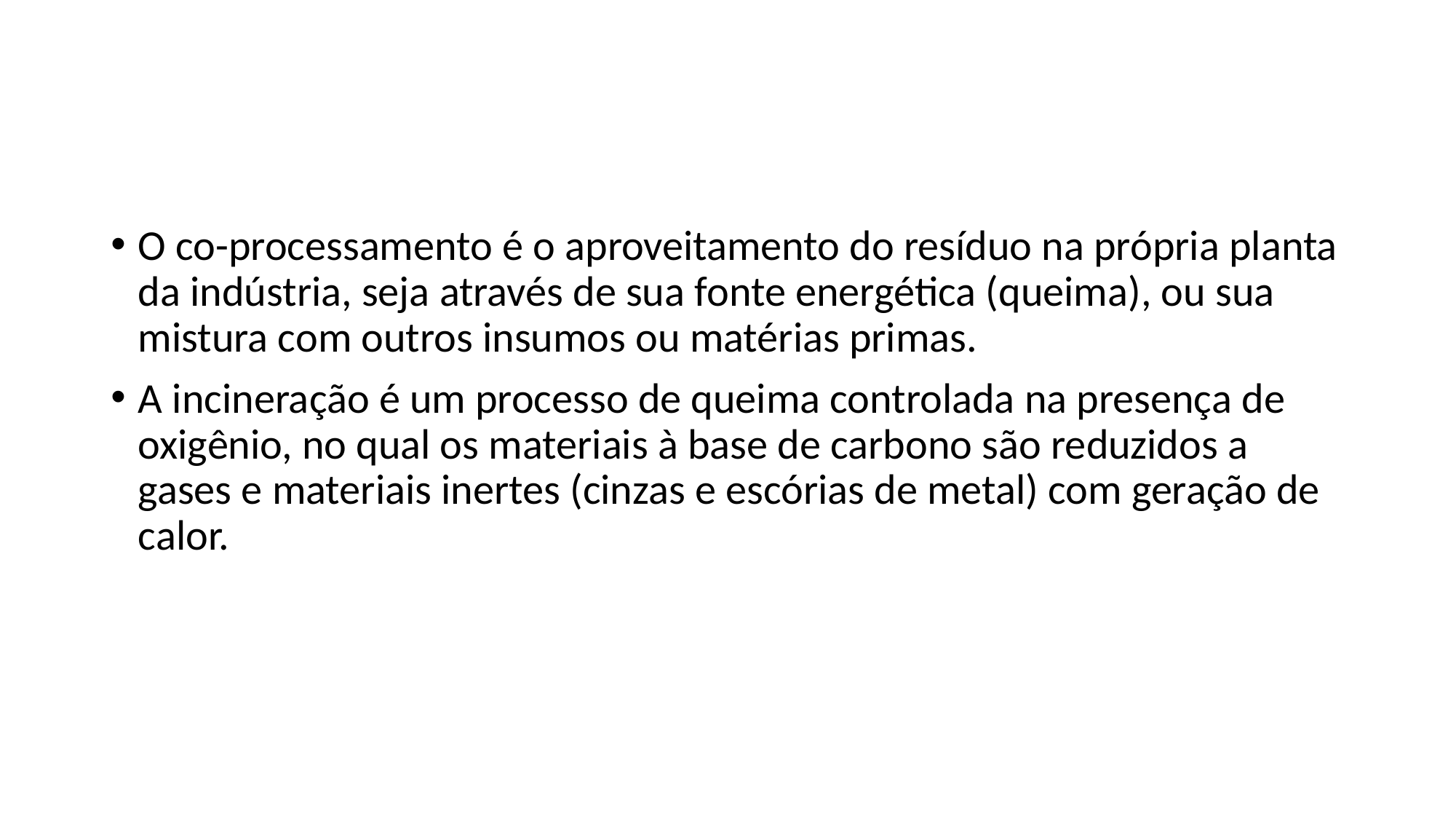

O co-processamento é o aproveitamento do resíduo na própria planta da indústria, seja através de sua fonte energética (queima), ou sua mistura com outros insumos ou matérias primas.
A incineração é um processo de queima controlada na presença de oxigênio, no qual os materiais à base de carbono são reduzidos a gases e materiais inertes (cinzas e escórias de metal) com geração de calor.